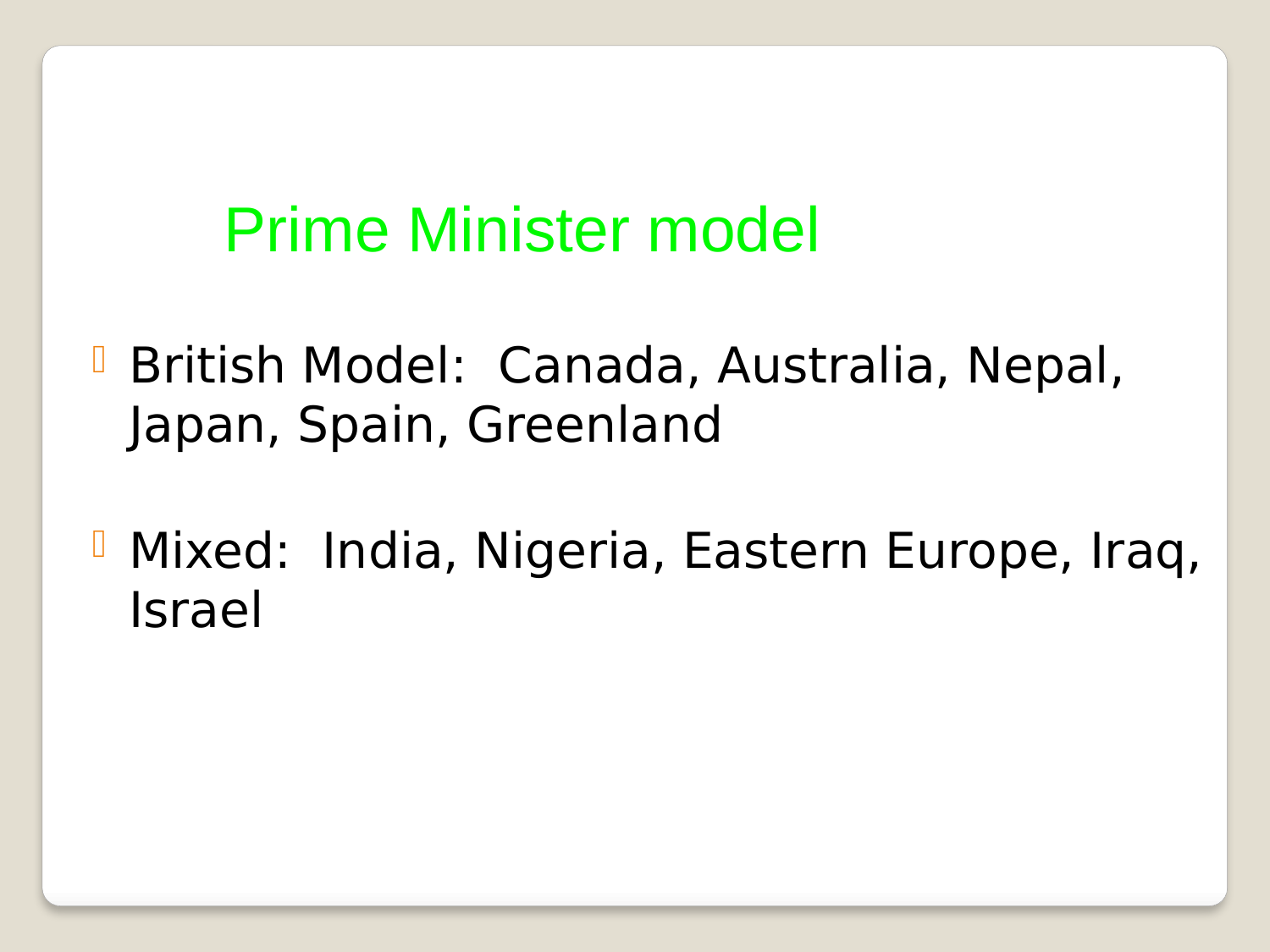

# Prime Minister model
British Model:  Canada, Australia, Nepal, Japan, Spain, Greenland

Mixed:  India, Nigeria, Eastern Europe, Iraq, Israel
2